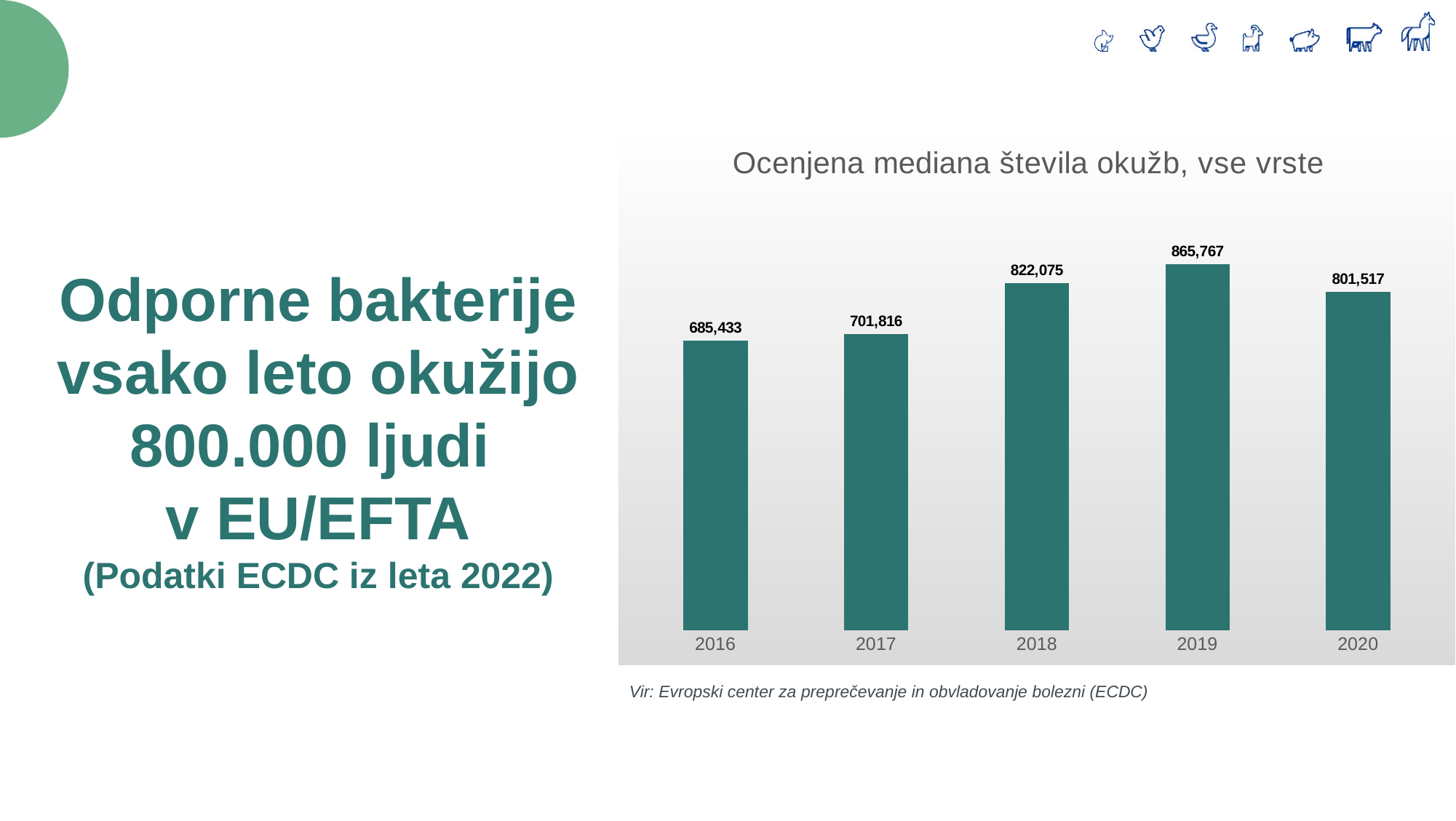

### Chart: Ocenjena mediana števila okužb, vse vrste

| Category | Estimated median numbre of infections, all types |
|---|---|
| 2016 | 685433.0 |
| 2017 | 701816.0 |
| 2018 | 822075.0 |
| 2019 | 865767.0 |
| 2020 | 801517.0 |
Odporne bakterije vsako leto okužijo 800.000 ljudi
v EU/EFTA
(Podatki ECDC iz leta 2022)
Vir: Evropski center za preprečevanje in obvladovanje bolezni (ECDC)